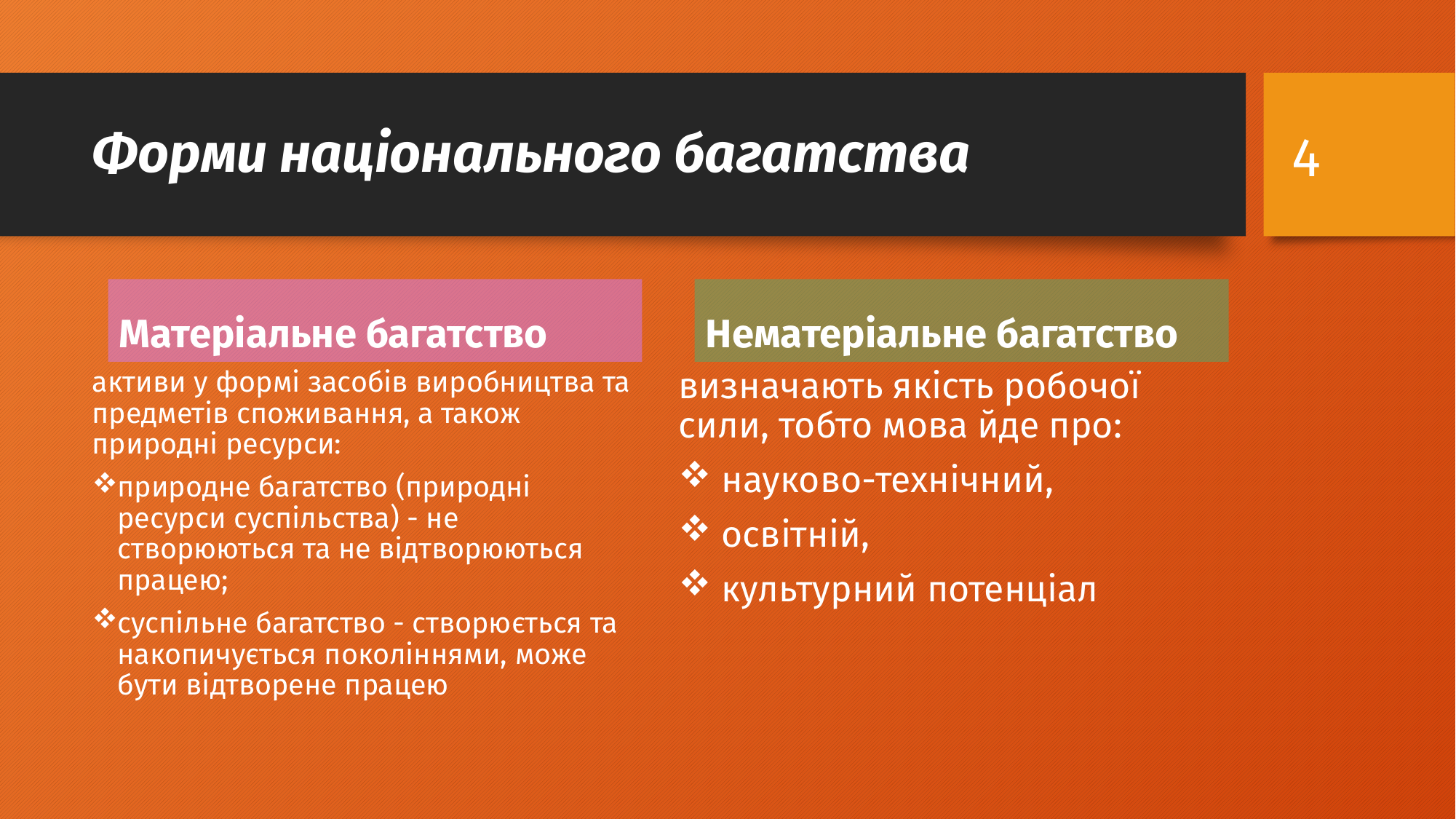

4
# Форми національного багатства
Матеріальне багатство
Нематеріальне багатство
активи у формі засобів виробництва та предметів споживання, а також природні ресурси:
природне багатство (природні ресурси суспільства) - не створюються та не відтворюються працею;
суспільне багатство - створюється та накопичується поколіннями, може бути відтворене працею
визначають якість робочої сили, тобто мова йде про:
 науково-технічний,
 освітній,
 культурний потенціал